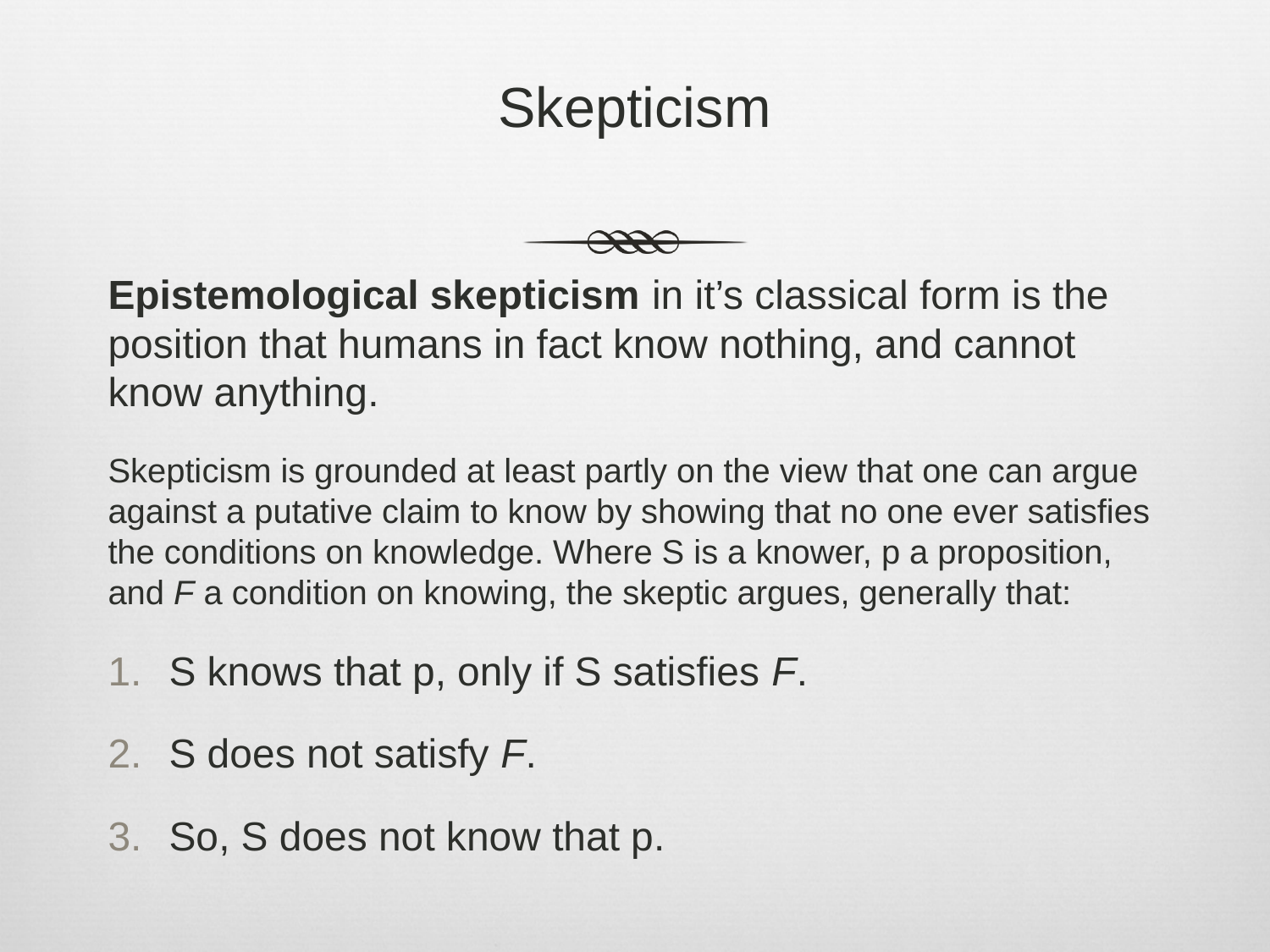

# Skepticism
Epistemological skepticism in it’s classical form is the position that humans in fact know nothing, and cannot know anything.
Skepticism is grounded at least partly on the view that one can argue against a putative claim to know by showing that no one ever satisfies the conditions on knowledge. Where S is a knower, p a proposition, and F a condition on knowing, the skeptic argues, generally that:
S knows that p, only if S satisfies F.
S does not satisfy F.
So, S does not know that p.